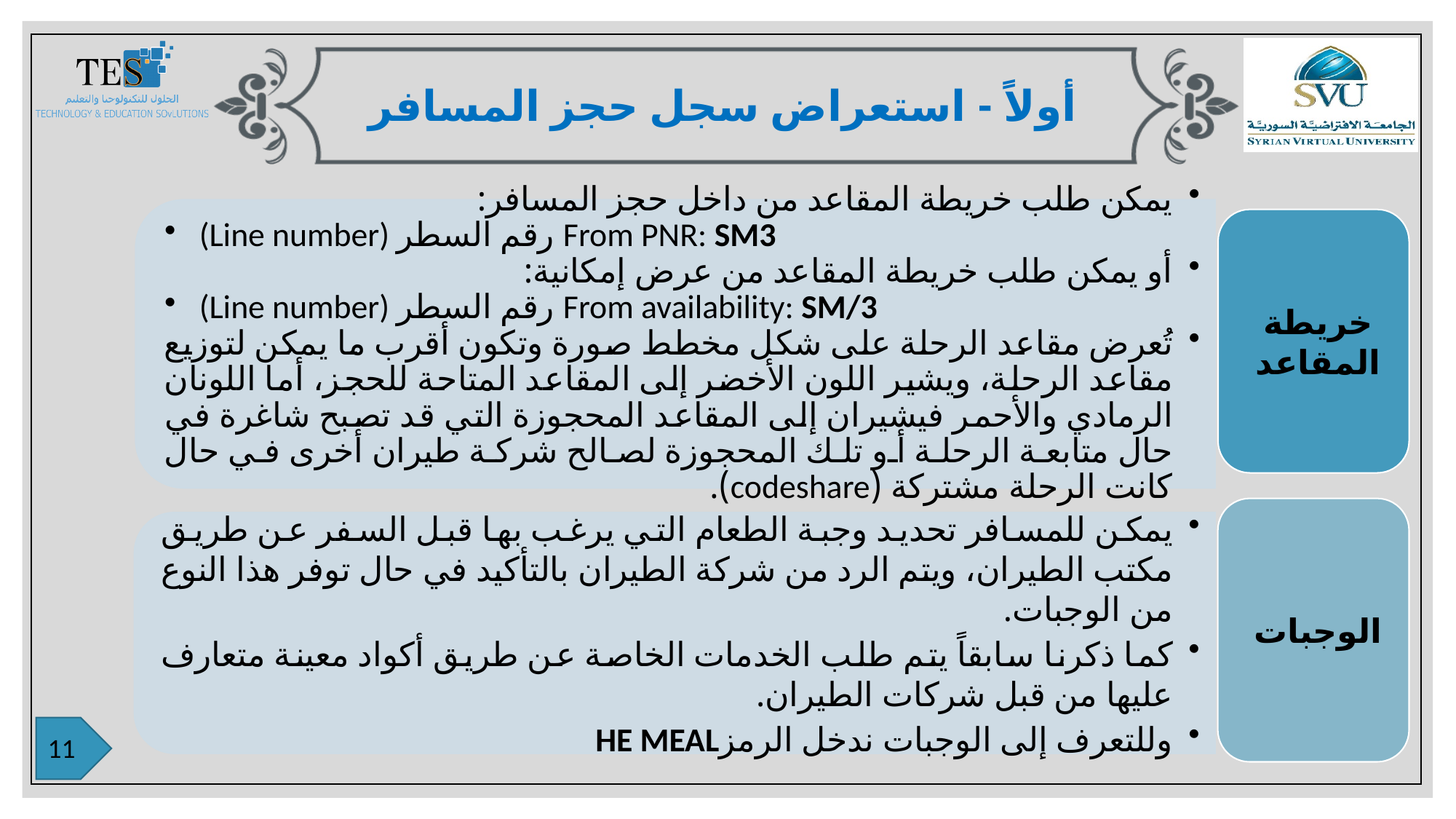

أولاً - استعراض سجل حجز المسافر
يمكن طلب خريطة المقاعد من داخل حجز المسافر:
 (Line number) رقم السطر From PNR: SM3
أو يمكن طلب خريطة المقاعد من عرض إمكانية:
 (Line number) رقم السطر From availability: SM/3
تُعرض مقاعد الرحلة على شكل مخطط صورة وتكون أقرب ما يمكن لتوزيع مقاعد الرحلة، ويشير اللون الأخضر إلى المقاعد المتاحة للحجز، أما اللونان الرمادي والأحمر فيشيران إلى المقاعد المحجوزة التي قد تصبح شاغرة في حال متابعة الرحلة أو تلك المحجوزة لصالح شركة طيران أخرى في حال كانت الرحلة مشتركة (codeshare).
خريطة المقاعد
يمكن للمسافر تحديد وجبة الطعام التي يرغب بها قبل السفر عن طريق مكتب الطيران، ويتم الرد من شركة الطيران بالتأكيد في حال توفر هذا النوع من الوجبات.
كما ذكرنا سابقاً يتم طلب الخدمات الخاصة عن طريق أكواد معينة متعارف عليها من قبل شركات الطيران.
وللتعرف إلى الوجبات ندخل الرمزHE MEAL
الوجبات